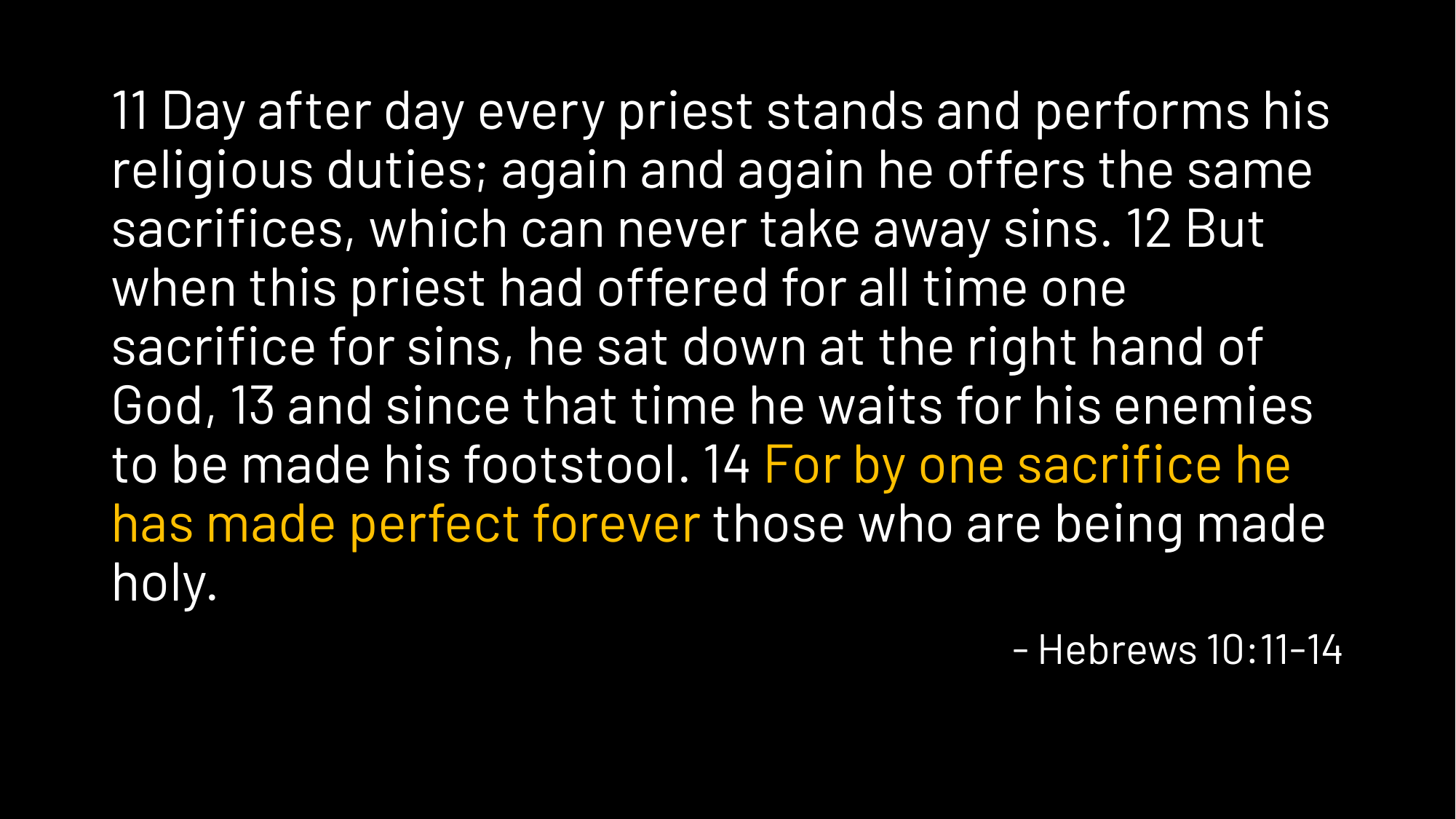

11 Day after day every priest stands and performs his religious duties; again and again he offers the same sacrifices, which can never take away sins. 12 But when this priest had offered for all time one sacrifice for sins, he sat down at the right hand of God, 13 and since that time he waits for his enemies to be made his footstool. 14 For by one sacrifice he has made perfect forever those who are being made holy.
- Hebrews 10:11-14